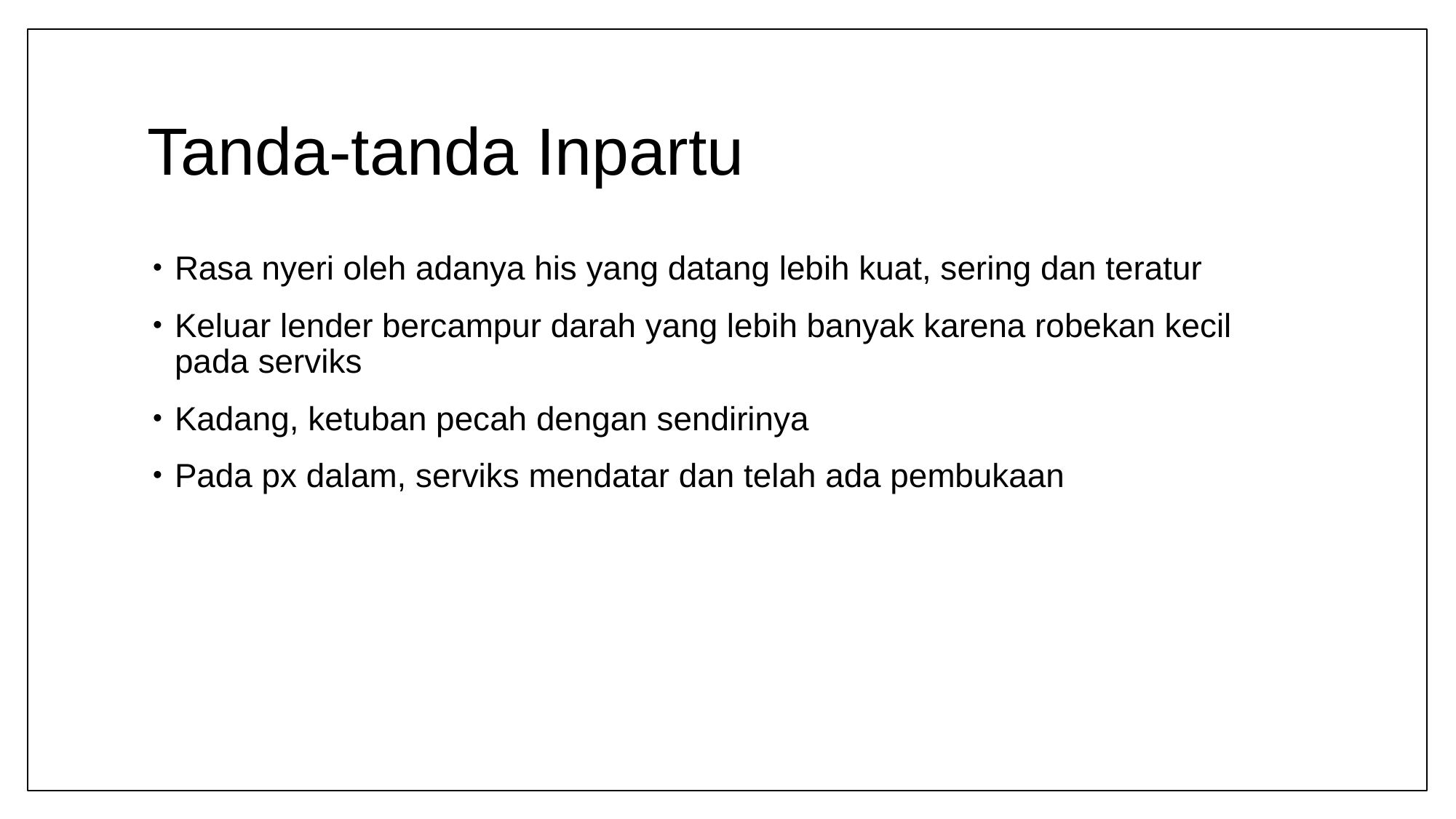

# Tanda-tanda Inpartu
Rasa nyeri oleh adanya his yang datang lebih kuat, sering dan teratur
Keluar lender bercampur darah yang lebih banyak karena robekan kecil pada serviks
Kadang, ketuban pecah dengan sendirinya
Pada px dalam, serviks mendatar dan telah ada pembukaan